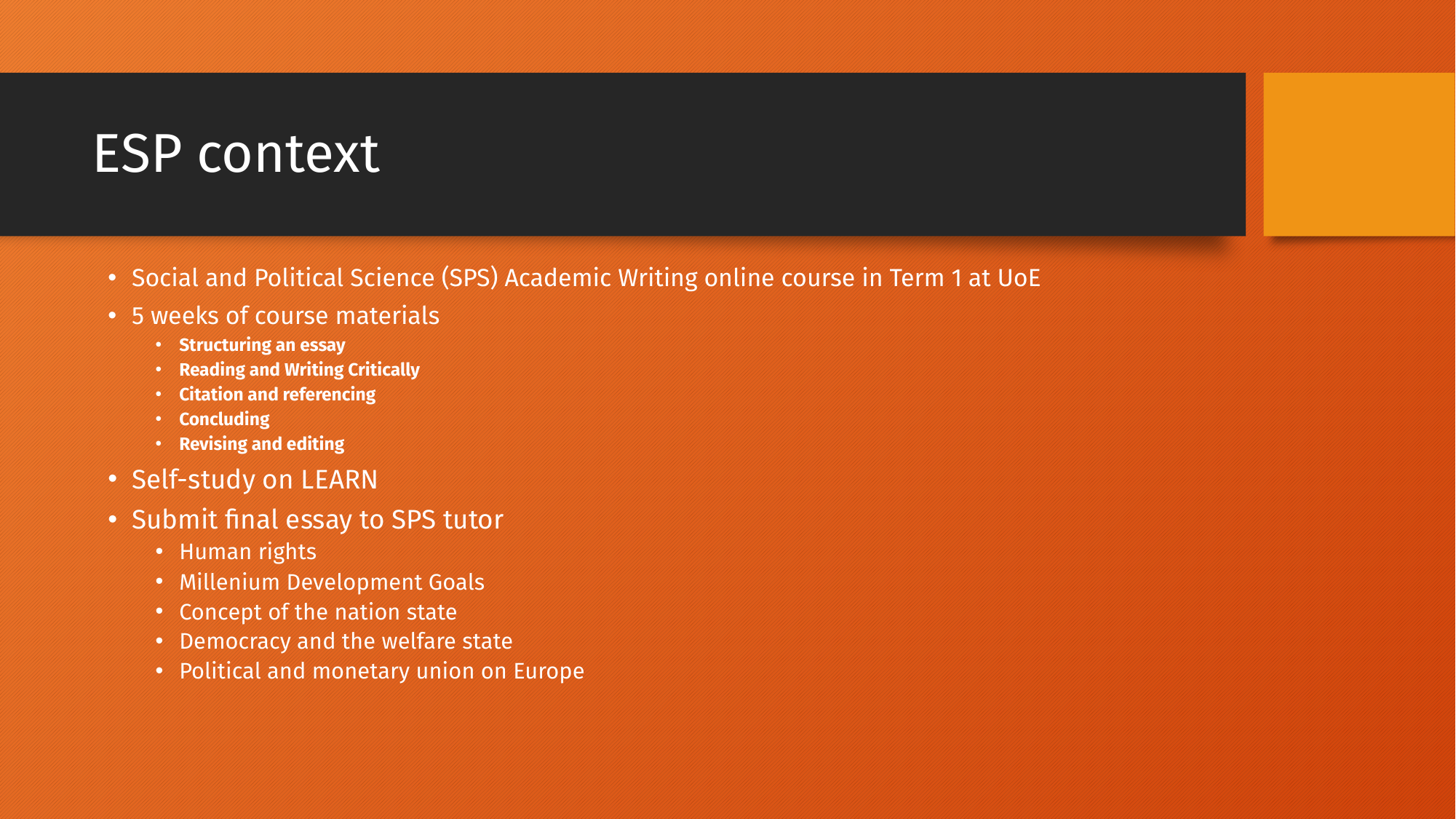

# ESP context
Social and Political Science (SPS) Academic Writing online course in Term 1 at UoE
5 weeks of course materials
Structuring an essay
Reading and Writing Critically
Citation and referencing
Concluding
Revising and editing
Self-study on LEARN
Submit final essay to SPS tutor
Human rights
Millenium Development Goals
Concept of the nation state
Democracy and the welfare state
Political and monetary union on Europe